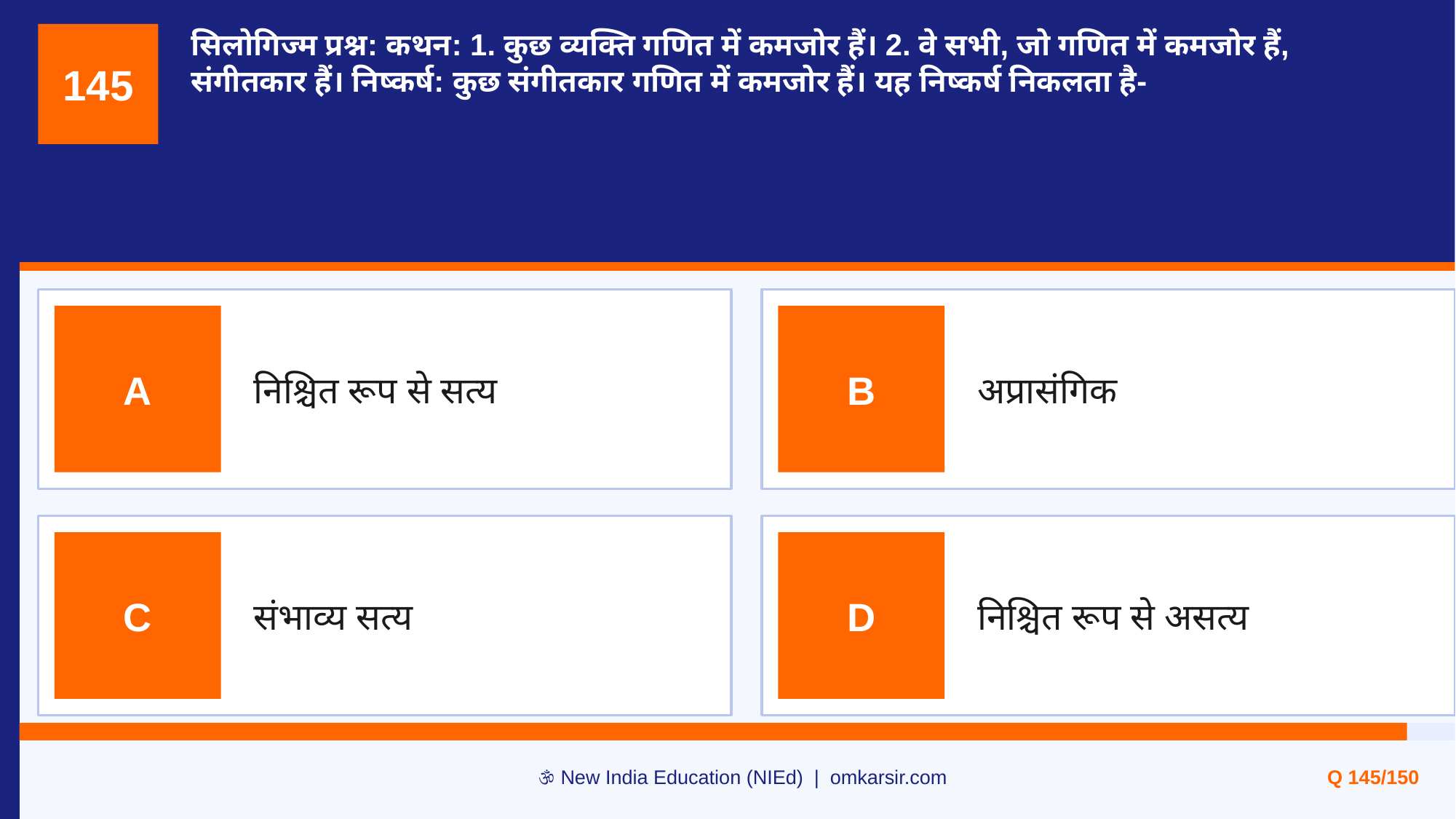

सिलोगिज्म प्रश्न: कथन: 1. कुछ व्यक्ति गणित में कमजोर हैं। 2. वे सभी, जो गणित में कमजोर हैं, संगीतकार हैं। निष्कर्ष: कुछ संगीतकार गणित में कमजोर हैं। यह निष्कर्ष निकलता है-
145

निश्चित रूप से सत्य
अप्रासंगिक
A
B

संभाव्य सत्य
निश्चित रूप से असत्य
C
D

🕉️ New India Education (NIEd)  |  omkarsir.com
Q 145/150